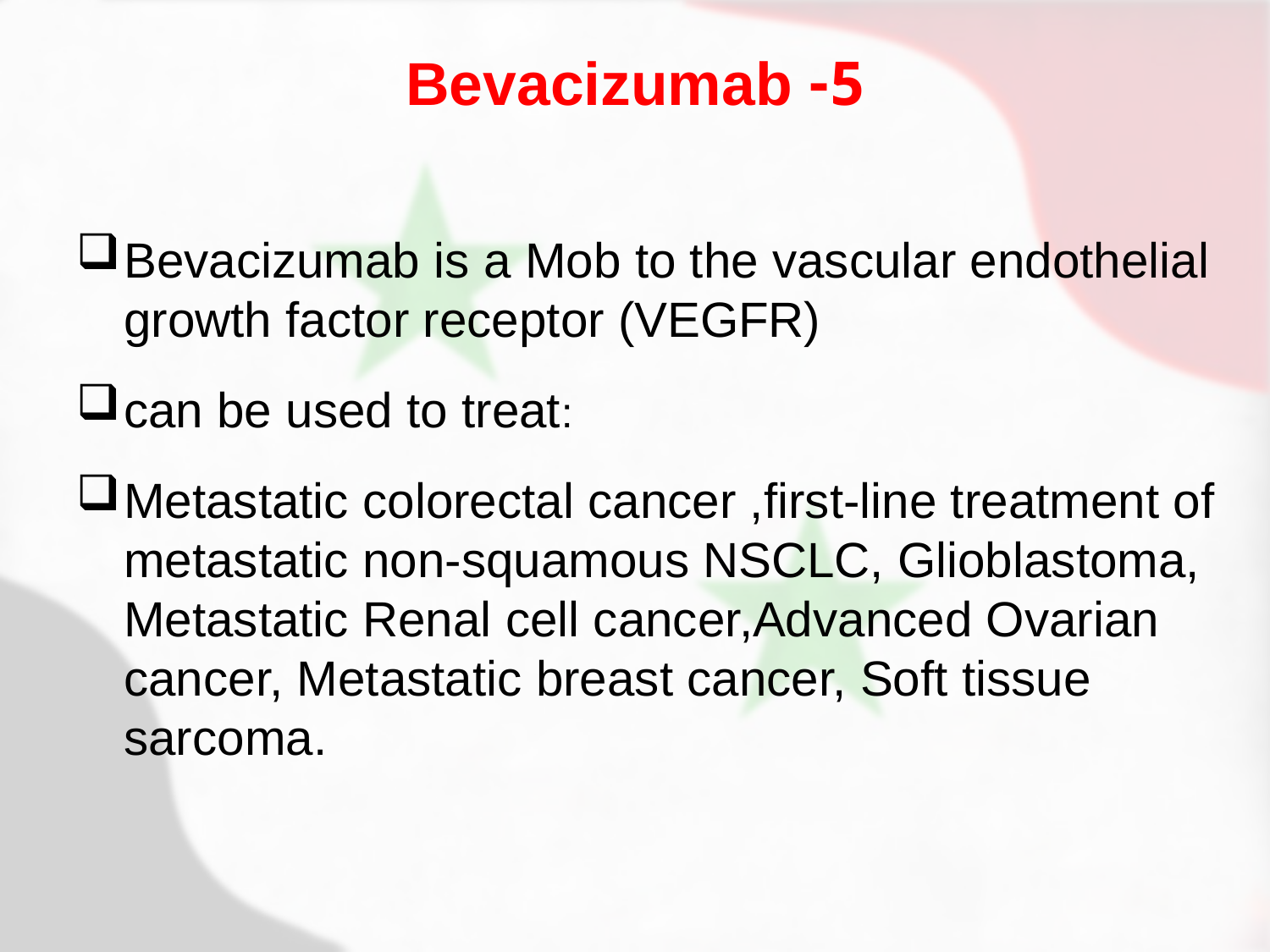

# 5- Bevacizumab
Bevacizumab is a Mob to the vascular endothelial growth factor receptor (VEGFR)
can be used to treat:
Metastatic colorectal cancer ,first-line treatment of metastatic non-squamous NSCLC, Glioblastoma, Metastatic Renal cell cancer,Advanced Ovarian cancer, Metastatic breast cancer, Soft tissue sarcoma.